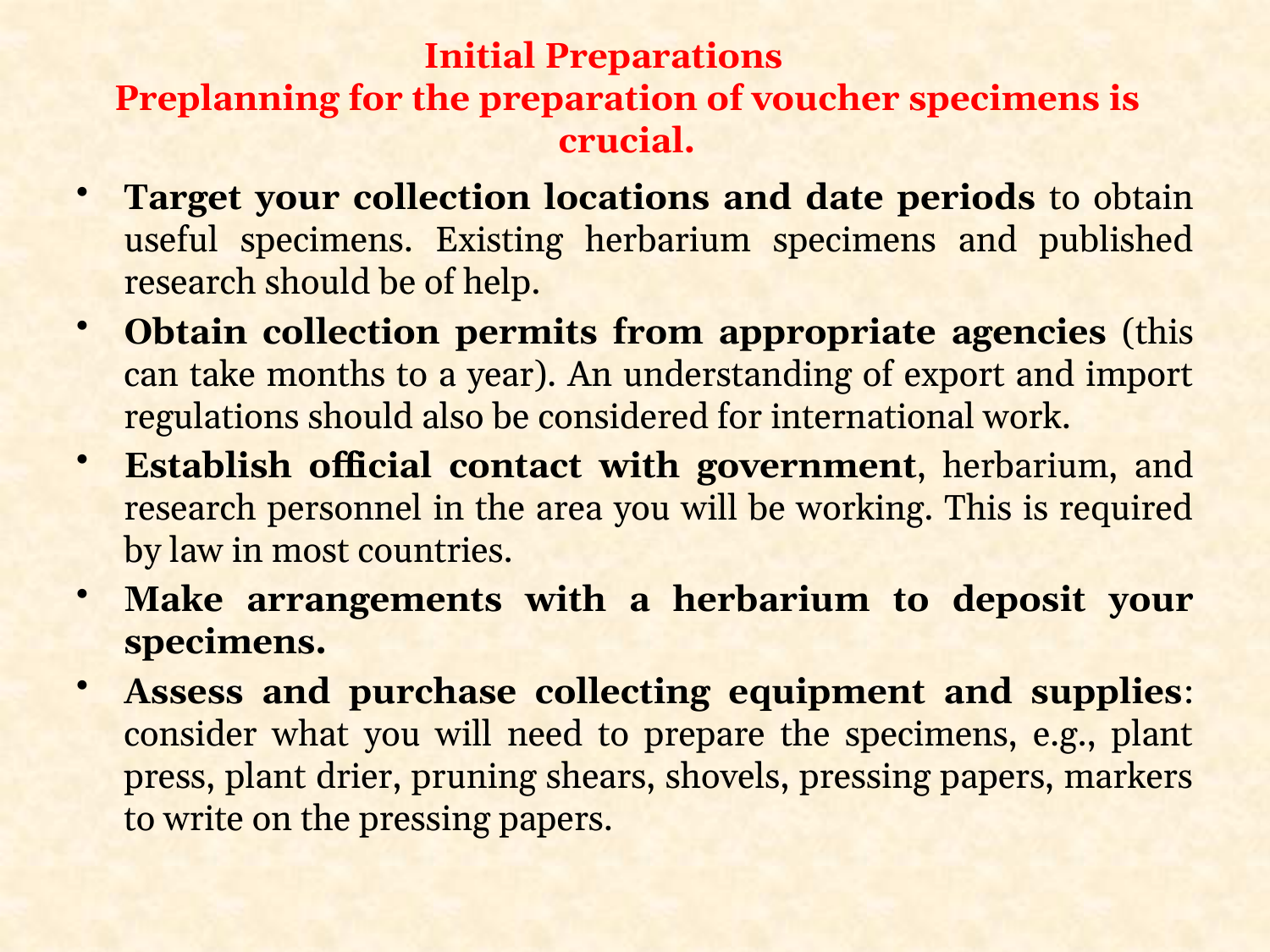

# Initial Preparations Preplanning for the preparation of voucher specimens is crucial.
Target your collection locations and date periods to obtain useful specimens. Existing herbarium specimens and published research should be of help.
Obtain collection permits from appropriate agencies (this can take months to a year). An understanding of export and import regulations should also be considered for international work.
Establish official contact with government, herbarium, and research personnel in the area you will be working. This is required by law in most countries.
Make arrangements with a herbarium to deposit your specimens.
Assess and purchase collecting equipment and supplies: consider what you will need to prepare the specimens, e.g., plant press, plant drier, pruning shears, shovels, pressing papers, markers to write on the pressing papers.